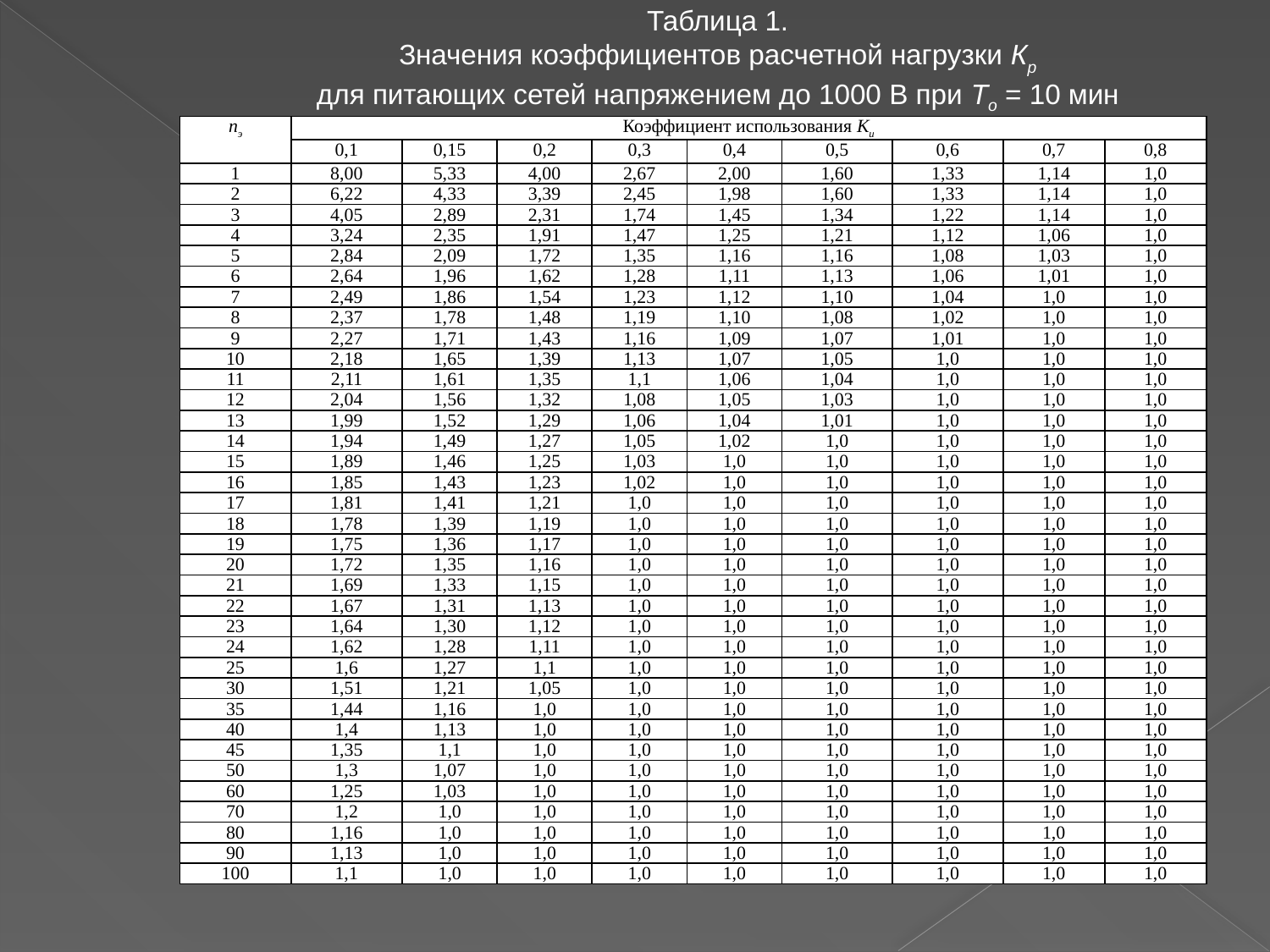

Таблица 1.
Значения коэффициентов расчетной нагрузки Кр
для питающих сетей напряжением до 1000 В при То = 10 мин
| nэ | Коэффициент использования Ки |  |  |  |  |  |  |  |  |
| --- | --- | --- | --- | --- | --- | --- | --- | --- | --- |
|  | 0,1 | 0,15 | 0,2 | 0,3 | 0,4 | 0,5 | 0,6 | 0,7 | 0,8 |
| 1 | 8,00 | 5,33 | 4,00 | 2,67 | 2,00 | 1,60 | 1,33 | 1,14 | 1,0 |
| 2 | 6,22 | 4,33 | 3,39 | 2,45 | 1,98 | 1,60 | 1,33 | 1,14 | 1,0 |
| 3 | 4,05 | 2,89 | 2,31 | 1,74 | 1,45 | 1,34 | 1,22 | 1,14 | 1,0 |
| 4 | 3,24 | 2,35 | 1,91 | 1,47 | 1,25 | 1,21 | 1,12 | 1,06 | 1,0 |
| 5 | 2,84 | 2,09 | 1,72 | 1,35 | 1,16 | 1,16 | 1,08 | 1,03 | 1,0 |
| 6 | 2,64 | 1,96 | 1,62 | 1,28 | 1,11 | 1,13 | 1,06 | 1,01 | 1,0 |
| 7 | 2,49 | 1,86 | 1,54 | 1,23 | 1,12 | 1,10 | 1,04 | 1,0 | 1,0 |
| 8 | 2,37 | 1,78 | 1,48 | 1,19 | 1,10 | 1,08 | 1,02 | 1,0 | 1,0 |
| 9 | 2,27 | 1,71 | 1,43 | 1,16 | 1,09 | 1,07 | 1,01 | 1,0 | 1,0 |
| 10 | 2,18 | 1,65 | 1,39 | 1,13 | 1,07 | 1,05 | 1,0 | 1,0 | 1,0 |
| 11 | 2,11 | 1,61 | 1,35 | 1,1 | 1,06 | 1,04 | 1,0 | 1,0 | 1,0 |
| 12 | 2,04 | 1,56 | 1,32 | 1,08 | 1,05 | 1,03 | 1,0 | 1,0 | 1,0 |
| 13 | 1,99 | 1,52 | 1,29 | 1,06 | 1,04 | 1,01 | 1,0 | 1,0 | 1,0 |
| 14 | 1,94 | 1,49 | 1,27 | 1,05 | 1,02 | 1,0 | 1,0 | 1,0 | 1,0 |
| 15 | 1,89 | 1,46 | 1,25 | 1,03 | 1,0 | 1,0 | 1,0 | 1,0 | 1,0 |
| 16 | 1,85 | 1,43 | 1,23 | 1,02 | 1,0 | 1,0 | 1,0 | 1,0 | 1,0 |
| 17 | 1,81 | 1,41 | 1,21 | 1,0 | 1,0 | 1,0 | 1,0 | 1,0 | 1,0 |
| 18 | 1,78 | 1,39 | 1,19 | 1,0 | 1,0 | 1,0 | 1,0 | 1,0 | 1,0 |
| 19 | 1,75 | 1,36 | 1,17 | 1,0 | 1,0 | 1,0 | 1,0 | 1,0 | 1,0 |
| 20 | 1,72 | 1,35 | 1,16 | 1,0 | 1,0 | 1,0 | 1,0 | 1,0 | 1,0 |
| 21 | 1,69 | 1,33 | 1,15 | 1,0 | 1,0 | 1,0 | 1,0 | 1,0 | 1,0 |
| 22 | 1,67 | 1,31 | 1,13 | 1,0 | 1,0 | 1,0 | 1,0 | 1,0 | 1,0 |
| 23 | 1,64 | 1,30 | 1,12 | 1,0 | 1,0 | 1,0 | 1,0 | 1,0 | 1,0 |
| 24 | 1,62 | 1,28 | 1,11 | 1,0 | 1,0 | 1,0 | 1,0 | 1,0 | 1,0 |
| 25 | 1,6 | 1,27 | 1,1 | 1,0 | 1,0 | 1,0 | 1,0 | 1,0 | 1,0 |
| 30 | 1,51 | 1,21 | 1,05 | 1,0 | 1,0 | 1,0 | 1,0 | 1,0 | 1,0 |
| 35 | 1,44 | 1,16 | 1,0 | 1,0 | 1,0 | 1,0 | 1,0 | 1,0 | 1,0 |
| 40 | 1,4 | 1,13 | 1,0 | 1,0 | 1,0 | 1,0 | 1,0 | 1,0 | 1,0 |
| 45 | 1,35 | 1,1 | 1,0 | 1,0 | 1,0 | 1,0 | 1,0 | 1,0 | 1,0 |
| 50 | 1,3 | 1,07 | 1,0 | 1,0 | 1,0 | 1,0 | 1,0 | 1,0 | 1,0 |
| 60 | 1,25 | 1,03 | 1,0 | 1,0 | 1,0 | 1,0 | 1,0 | 1,0 | 1,0 |
| 70 | 1,2 | 1,0 | 1,0 | 1,0 | 1,0 | 1,0 | 1,0 | 1,0 | 1,0 |
| 80 | 1,16 | 1,0 | 1,0 | 1,0 | 1,0 | 1,0 | 1,0 | 1,0 | 1,0 |
| 90 | 1,13 | 1,0 | 1,0 | 1,0 | 1,0 | 1,0 | 1,0 | 1,0 | 1,0 |
| 100 | 1,1 | 1,0 | 1,0 | 1,0 | 1,0 | 1,0 | 1,0 | 1,0 | 1,0 |